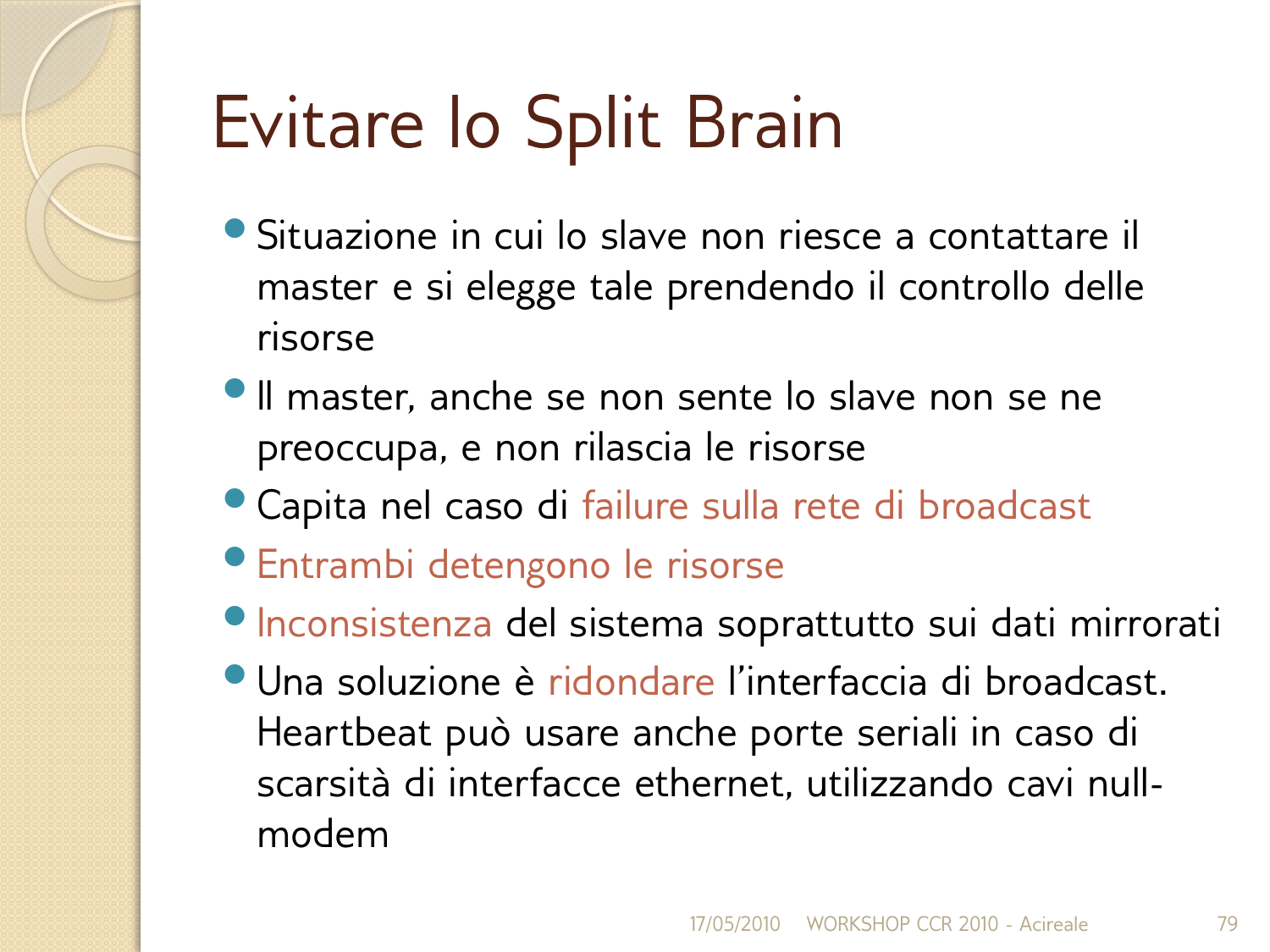

# Evitare lo Split Brain
Situazione in cui lo slave non riesce a contattare il master e si elegge tale prendendo il controllo delle risorse
Il master, anche se non sente lo slave non se ne preoccupa, e non rilascia le risorse
Capita nel caso di failure sulla rete di broadcast
Entrambi detengono le risorse
Inconsistenza del sistema soprattutto sui dati mirrorati
Una soluzione è ridondare l’interfaccia di broadcast. Heartbeat può usare anche porte seriali in caso di scarsità di interfacce ethernet, utilizzando cavi null-modem
17/05/2010
WORKSHOP CCR 2010 - Acireale
79